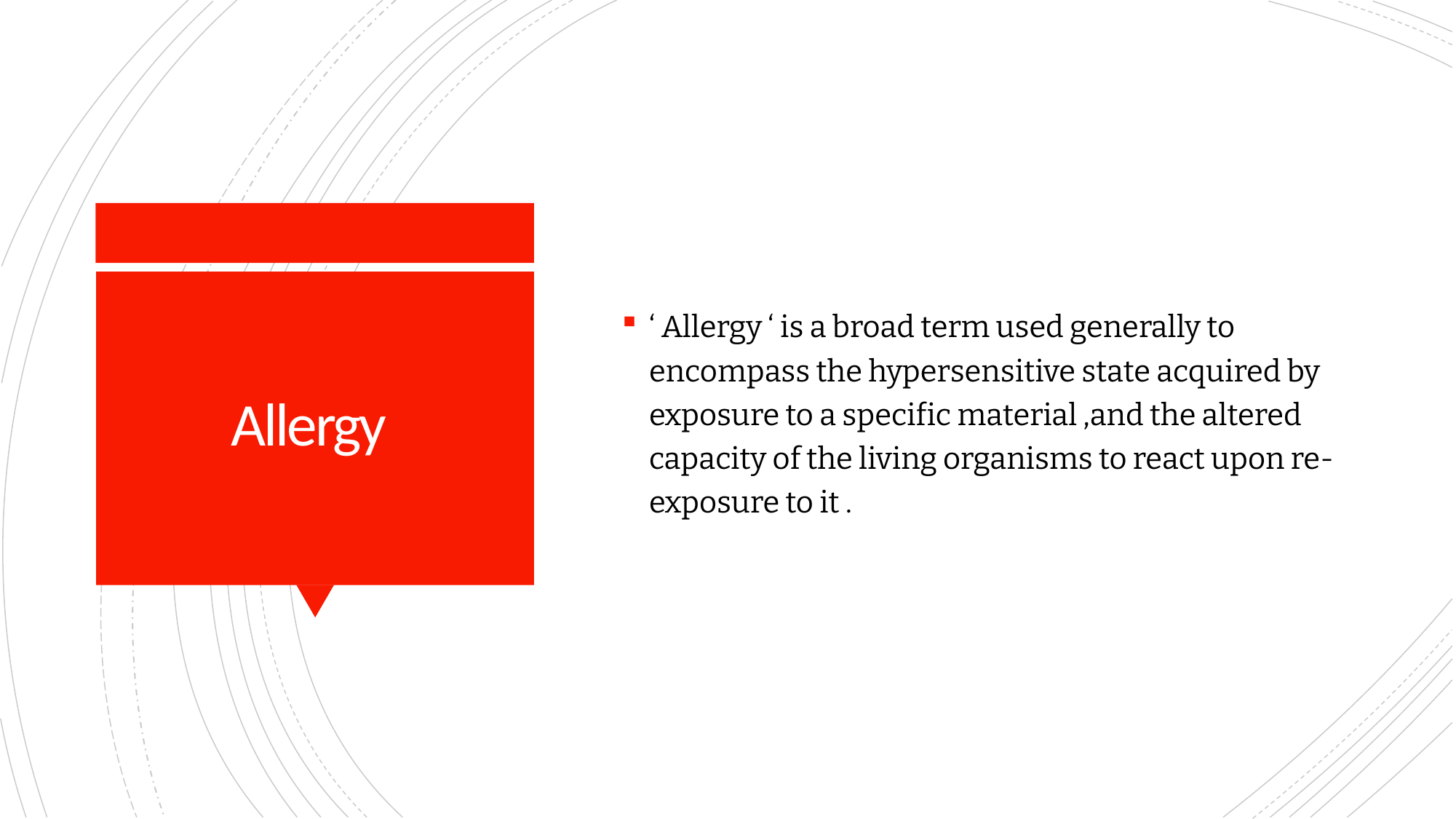

‘ Allergy ‘ is a broad term used generally to encompass the hypersensitive state acquired by exposure to a specific material ,and the altered capacity of the living organisms to react upon re-exposure to it .
# Allergy